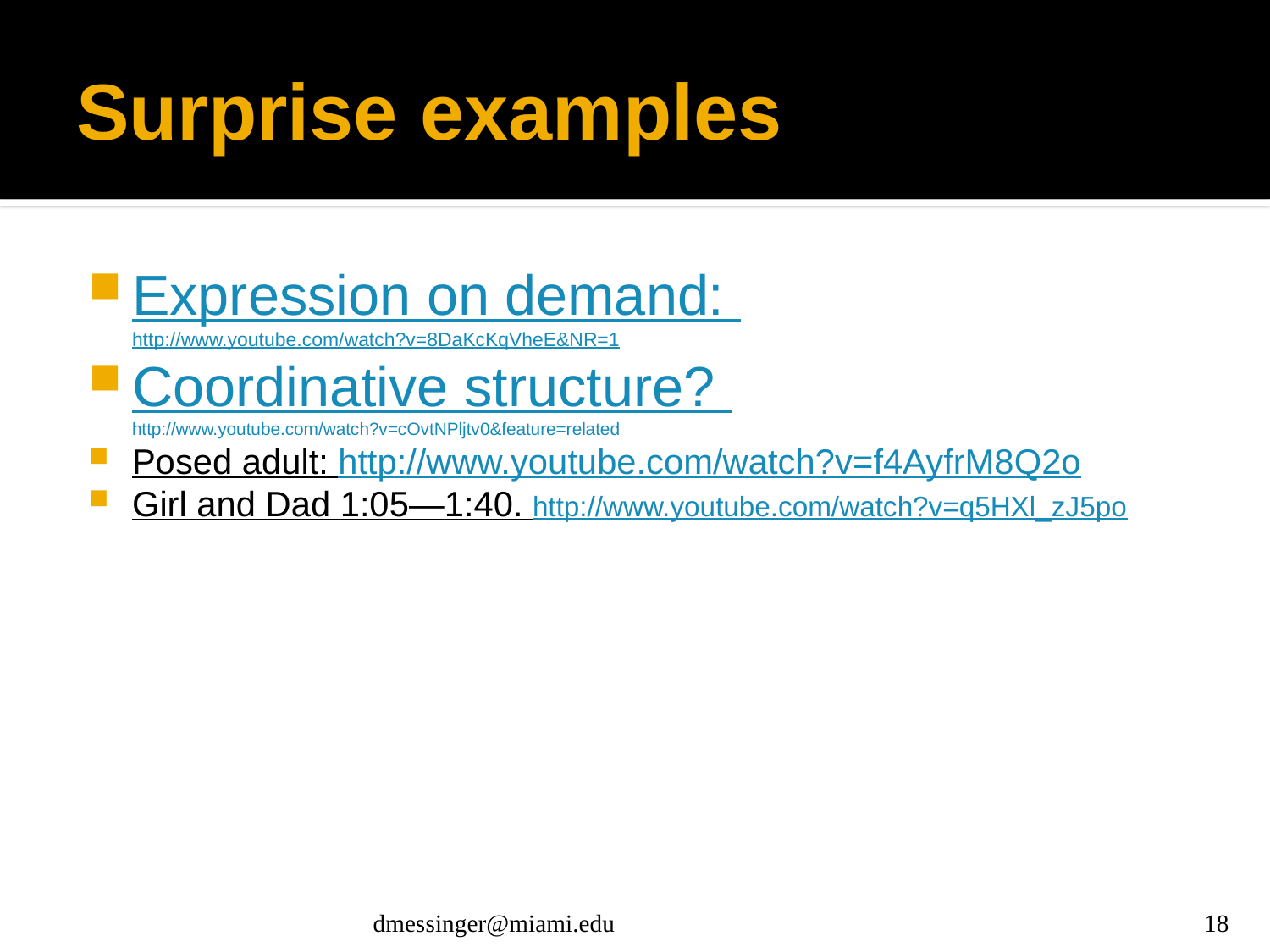

# Surprise examples
Expression on demand: http://www.youtube.com/watch?v=8DaKcKqVheE&NR=1
Coordinative structure? http://www.youtube.com/watch?v=cOvtNPljtv0&feature=related
Posed adult: http://www.youtube.com/watch?v=f4AyfrM8Q2o
Girl and Dad 1:05—1:40. http://www.youtube.com/watch?v=q5HXl_zJ5po

dmessinger@miami.edu
18